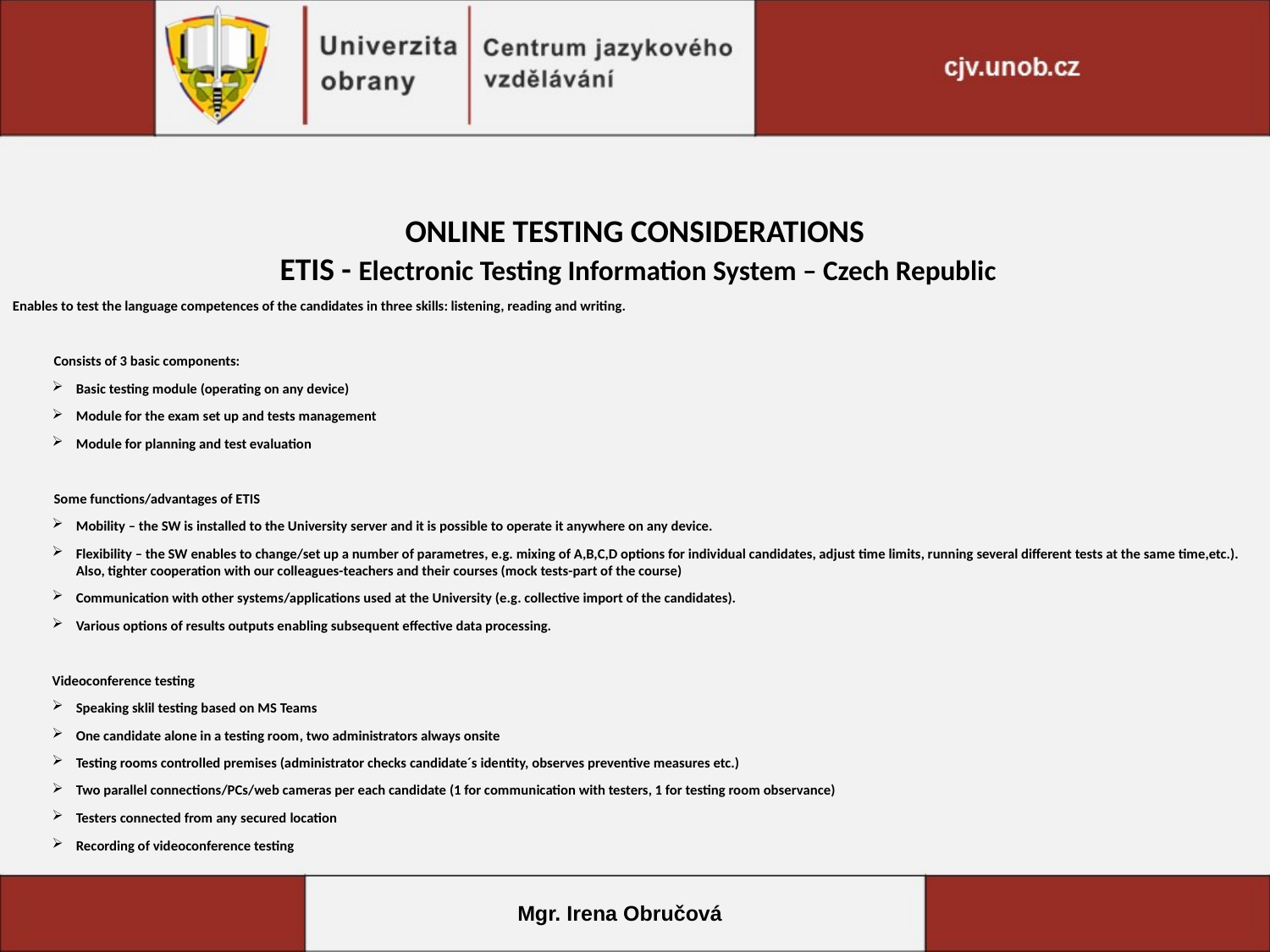

ONLINE TESTING CONSIDERATIONS
 ETIS - Electronic Testing Information System – Czech Republic
Enables to test the language competences of the candidates in three skills: listening, reading and writing.

             Consists of 3 basic components:
Basic testing module (operating on any device)
Module for the exam set up and tests management
Module for planning and test evaluation

             Some functions/advantages of ETIS
Mobility – the SW is installed to the University server and it is possible to operate it anywhere on any device.
Flexibility – the SW enables to change/set up a number of parametres, e.g. mixing of A,B,C,D options for individual candidates, adjust time limits, running several different tests at the same time,etc.). Also, tighter cooperation with our colleagues-teachers and their courses (mock tests-part of the course)
Communication with other systems/applications used at the University (e.g. collective import of the candidates).
Various options of results outputs enabling subsequent effective data processing.

Videoconference testing
Speaking sklil testing based on MS Teams
One candidate alone in a testing room, two administrators always onsite
Testing rooms controlled premises (administrator checks candidate´s identity, observes preventive measures etc.)
Two parallel connections/PCs/web cameras per each candidate (1 for communication with testers, 1 for testing room observance)
Testers connected from any secured location
Recording of videoconference testing

Mgr. Irena Obručová